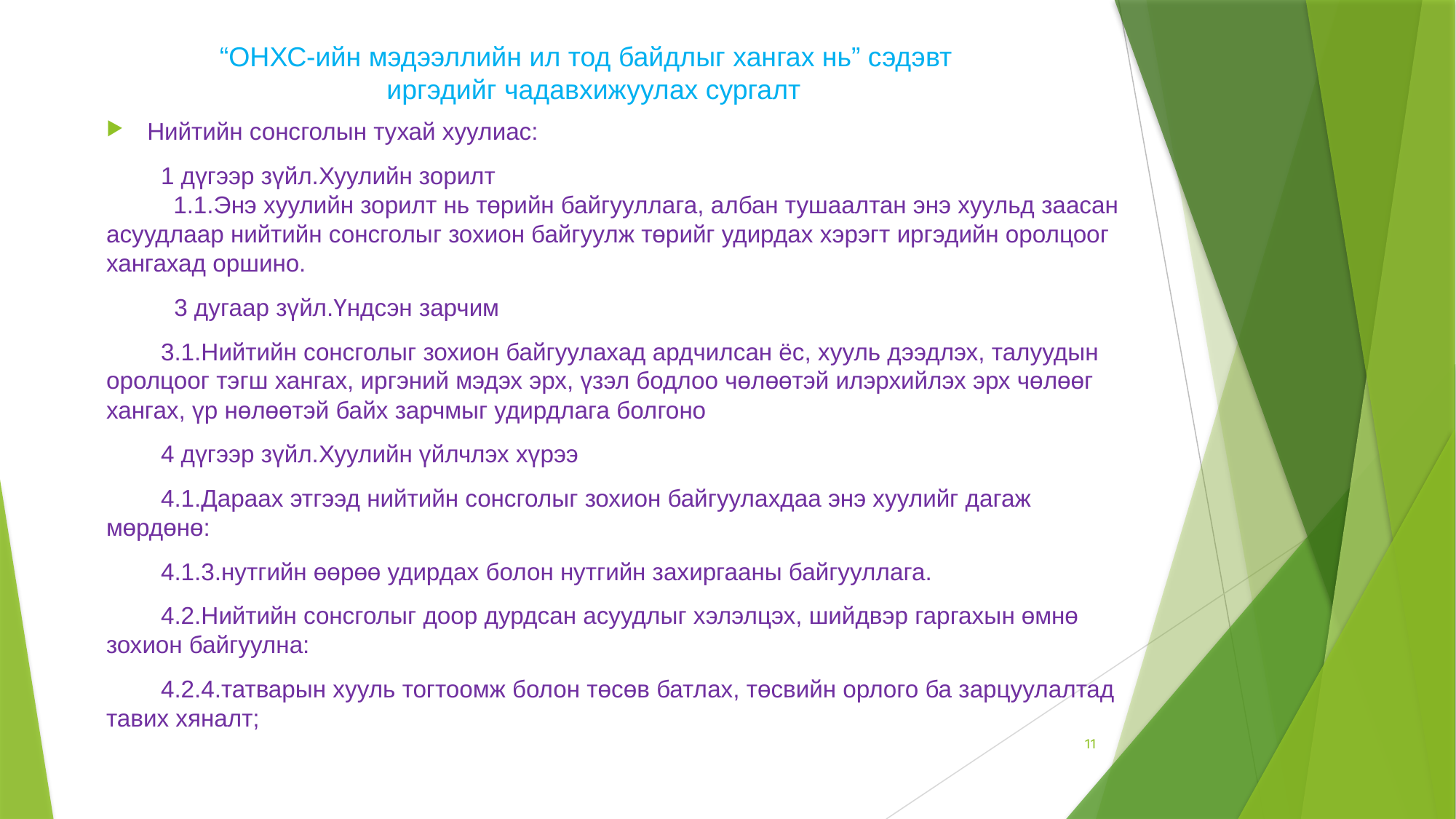

# “ОНХС-ийн мэдээллийн ил тод байдлыг хангах нь” сэдэвт иргэдийг чадавхижуулах сургалт
Нийтийн сонсголын тухай хуулиас:
1 дүгээр зүйл.Хуулийн зорилт
          1.1.Энэ хуулийн зорилт нь төрийн байгууллага, албан тушаалтан энэ хуульд заасан асуудлаар нийтийн сонсголыг зохион байгуулж төрийг удирдах хэрэгт иргэдийн оролцоог хангахад оршино.
  3 дугаар зүйл.Үндсэн зарчим
3.1.Нийтийн сонсголыг зохион байгуулахад ардчилсан ёс, хууль дээдлэх, талуудын оролцоог тэгш хангах, иргэний мэдэх эрх, үзэл бодлоо чөлөөтэй илэрхийлэх эрх чөлөөг хангах, үр нөлөөтэй байх зарчмыг удирдлага болгоно
4 дүгээр зүйл.Хуулийн үйлчлэх хүрээ
4.1.Дараах этгээд нийтийн сонсголыг зохион байгуулахдаа энэ хуулийг дагаж мөрдөнө:
4.1.3.нутгийн өөрөө удирдах болон нутгийн захиргааны байгууллага.
4.2.Нийтийн сонсголыг доор дурдсан асуудлыг хэлэлцэх, шийдвэр гаргахын өмнө зохион байгуулна:
4.2.4.татварын хууль тогтоомж болон төсөв батлах, төсвийн орлого ба зарцуулалтад тавих хяналт;

11